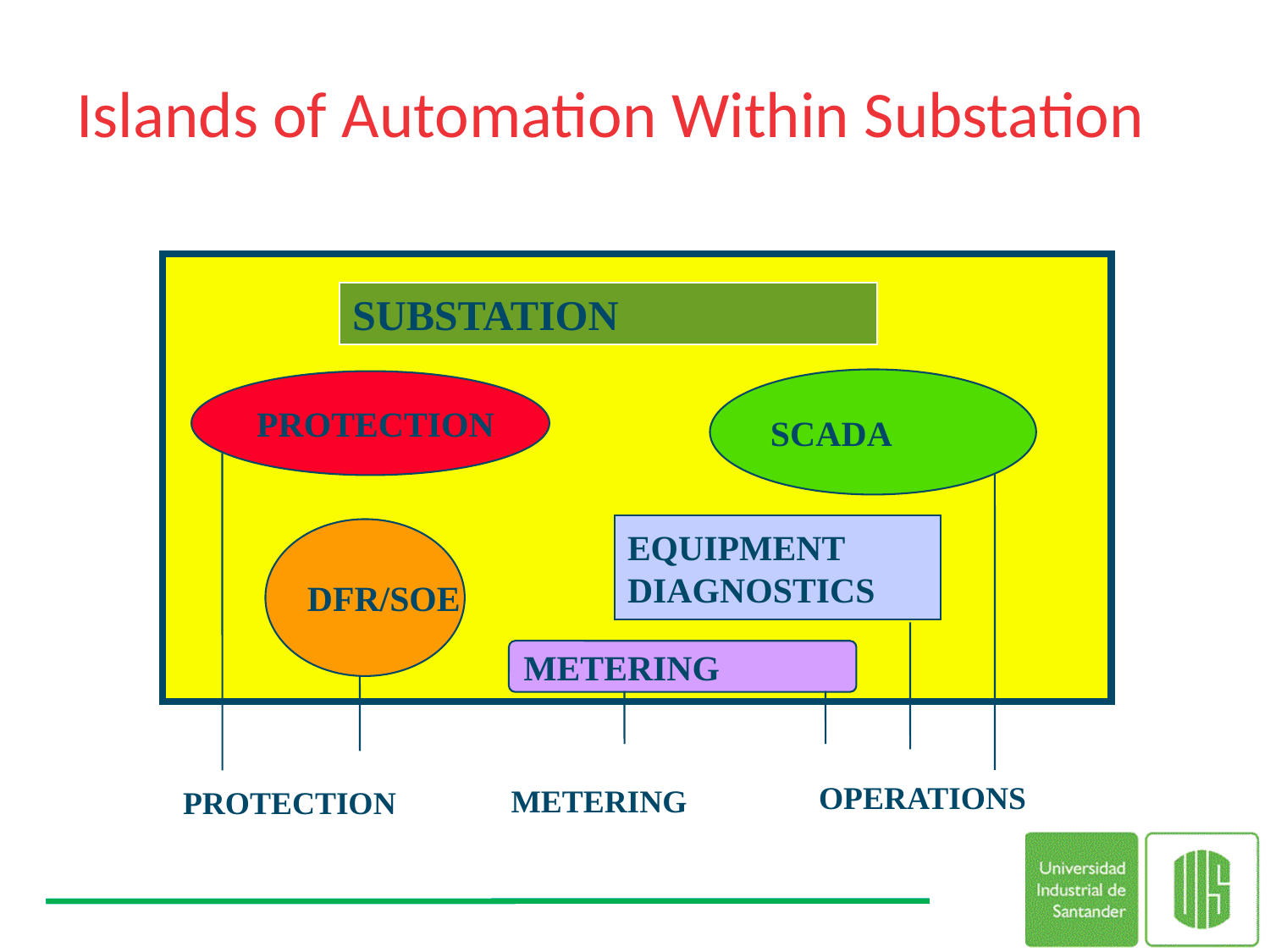

# Islands of Automation Within Substation

SUBSTATION
SCADA
PROTECTION

EQUIPMENT
DIAGNOSTICS
DFR/SOE

METERING

OPERATIONS
METERING
PROTECTION